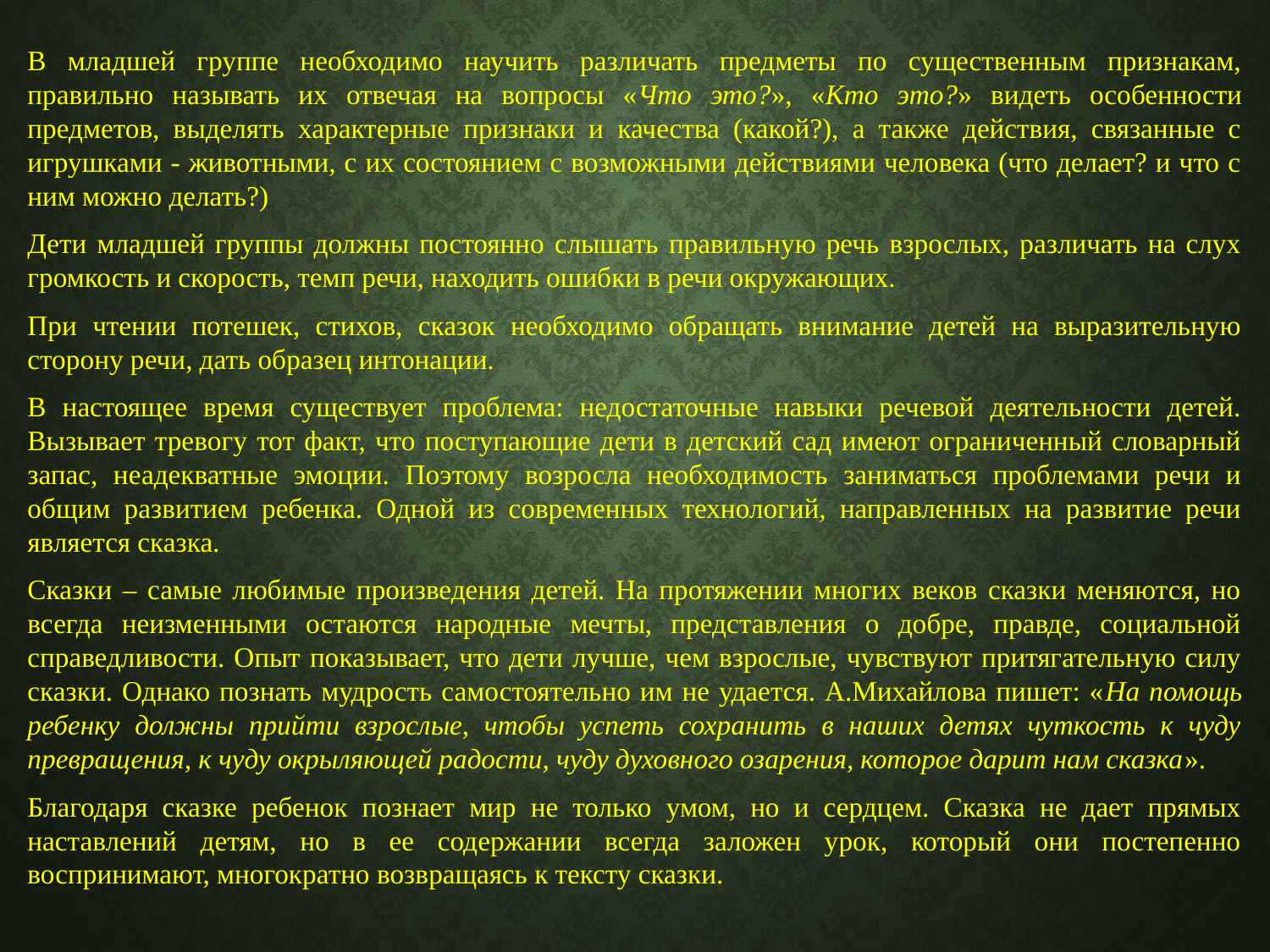

В младшей группе необходимо научить различать предметы по существенным признакам, правильно называть их отвечая на вопросы «Что это?», «Кто это?» видеть особенности предметов, выделять характерные признаки и качества (какой?), а также действия, связанные с игрушками - животными, с их состоянием с возможными действиями человека (что делает? и что с ним можно делать?)
Дети младшей группы должны постоянно слышать правильную речь взрослых, различать на слух громкость и скорость, темп речи, находить ошибки в речи окружающих.
При чтении потешек, стихов, сказок необходимо обращать внимание детей на выразительную сторону речи, дать образец интонации.
В настоящее время существует проблема: недостаточные навыки речевой деятельности детей. Вызывает тревогу тот факт, что поступающие дети в детский сад имеют ограниченный словарный запас, неадекватные эмоции. Поэтому возросла необходимость заниматься проблемами речи и общим развитием ребенка. Одной из современных технологий, направленных на развитие речи является сказка.
Сказки – самые любимые произведения детей. На протяжении многих веков сказки меняются, но всегда неизменными остаются народные мечты, представления о добре, правде, социальной справедливости. Опыт показывает, что дети лучше, чем взрослые, чувствуют притягательную силу сказки. Однако познать мудрость самостоятельно им не удается. А.Михайлова пишет: «На помощь ребенку должны прийти взрослые, чтобы успеть сохранить в наших детях чуткость к чуду превращения, к чуду окрыляющей радости, чуду духовного озарения, которое дарит нам сказка».
Благодаря сказке ребенок познает мир не только умом, но и сердцем. Сказка не дает прямых наставлений детям, но в ее содержании всегда заложен урок, который они постепенно воспринимают, многократно возвращаясь к тексту сказки.